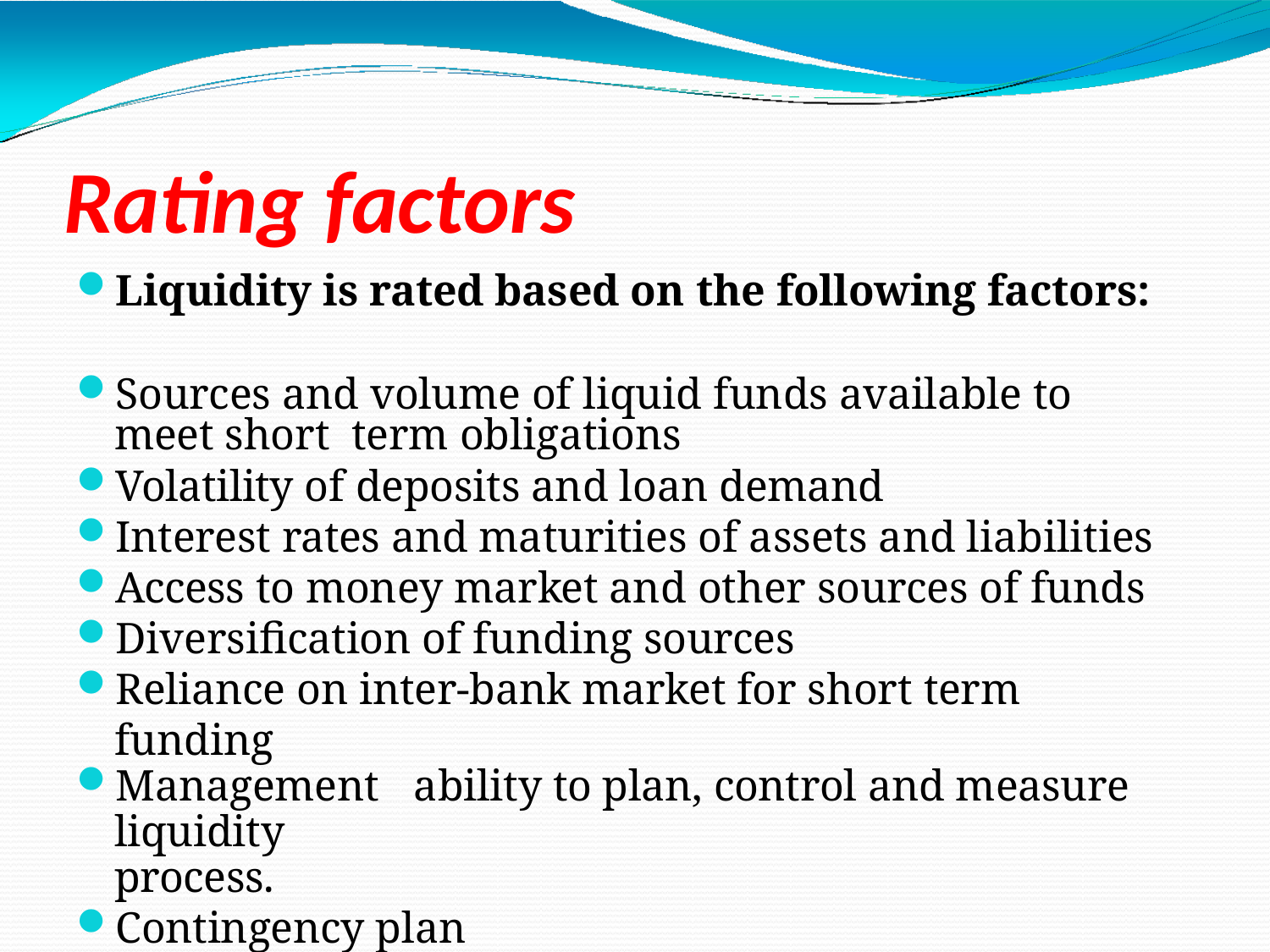

# Rating factors
Liquidity is rated based on the following factors:

Sources and volume of liquid funds available to meet short  term obligations
Volatility of deposits and loan demand
Interest rates and maturities of assets and liabilities
Access to money market and other sources of funds
Diversification of funding sources
Reliance on inter-bank market for short term funding
Management	ability to plan, control and measure liquidity
process.
Contingency plan